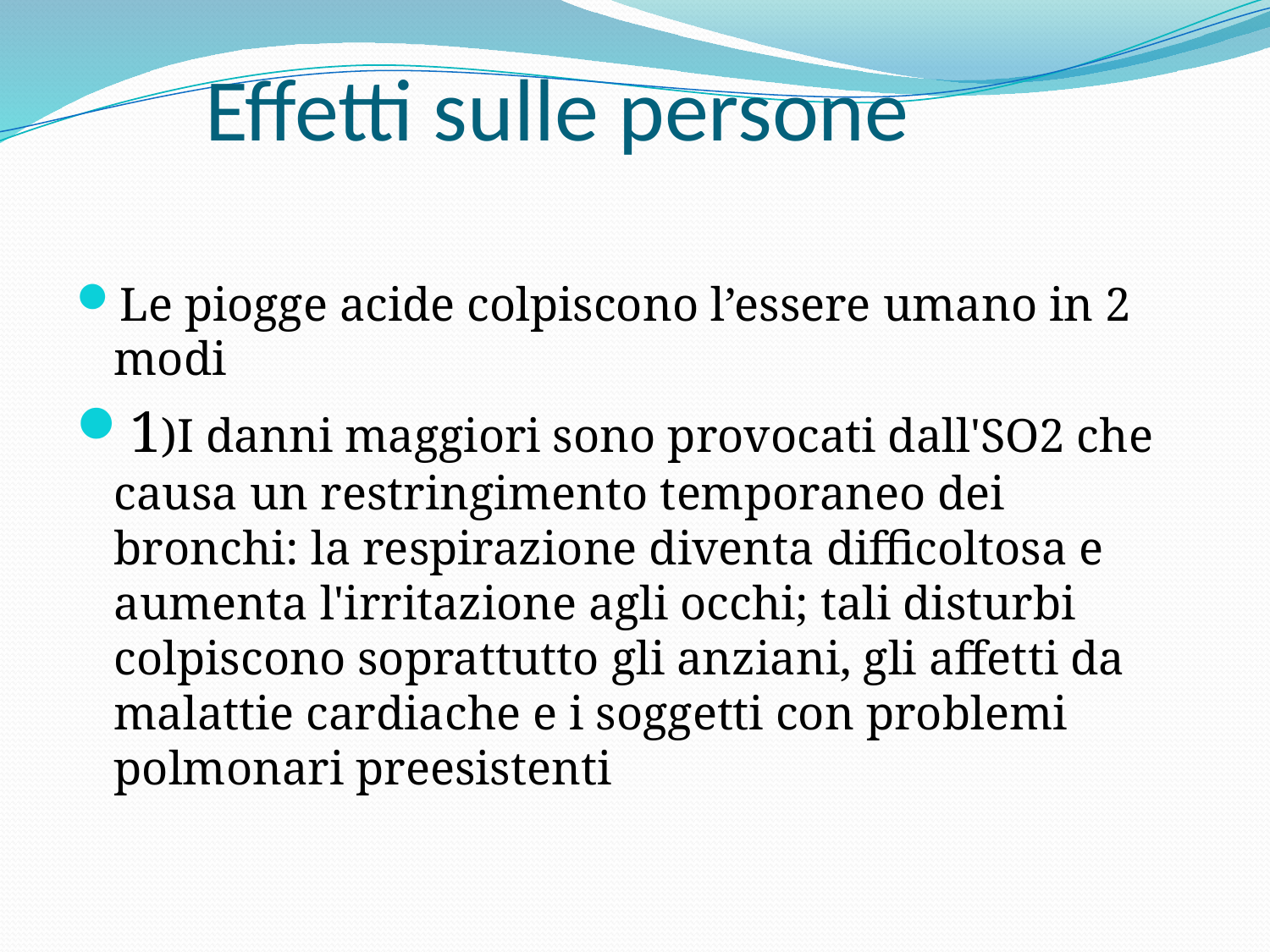

# Effetti sulle persone
Le piogge acide colpiscono l’essere umano in 2 modi
1)I danni maggiori sono provocati dall'SO2 che causa un restringimento temporaneo dei bronchi: la respirazione diventa difficoltosa e aumenta l'irritazione agli occhi; tali disturbi colpiscono soprattutto gli anziani, gli affetti da malattie cardiache e i soggetti con problemi polmonari preesistenti